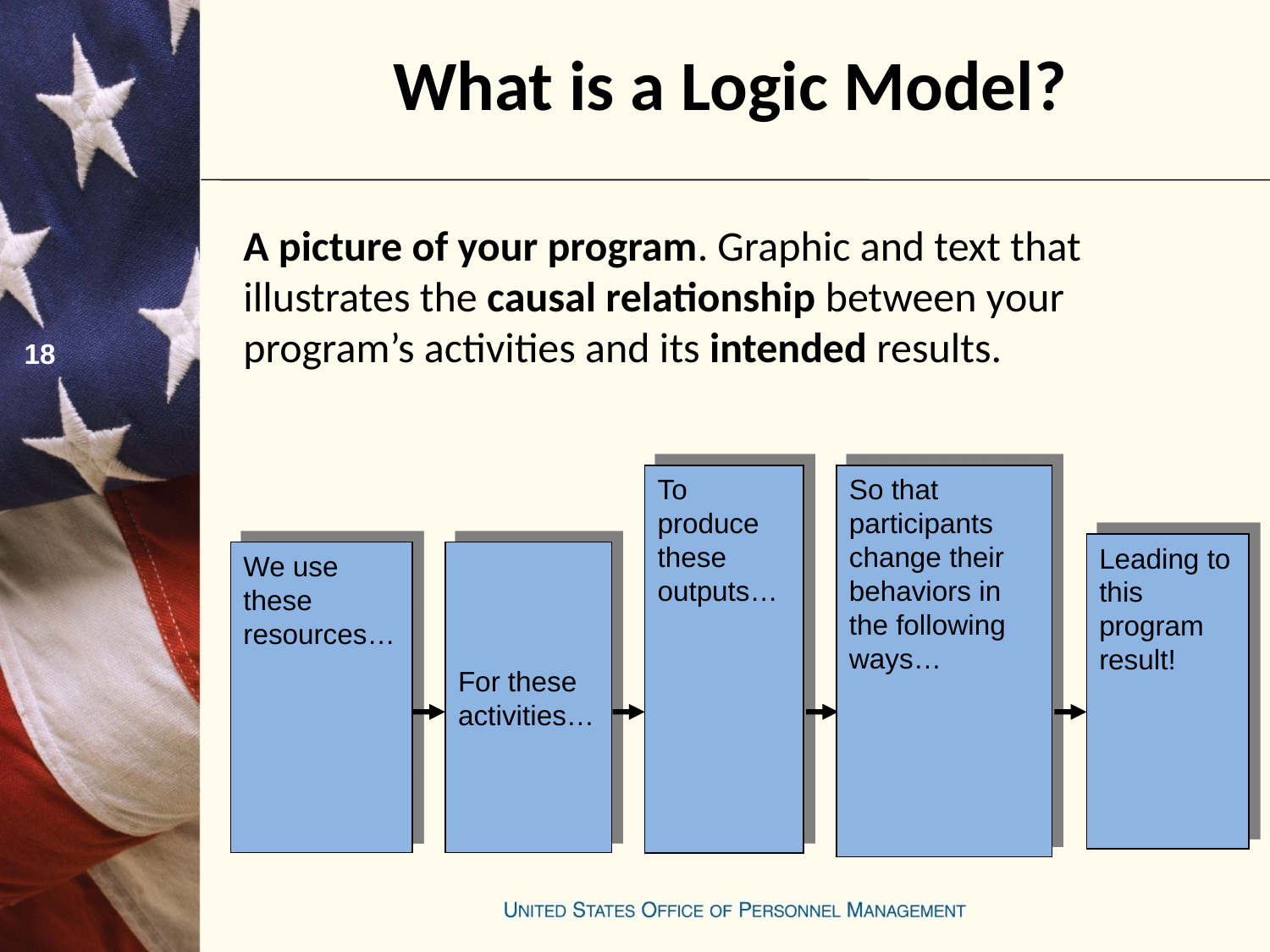

# What is a Logic Model?
A picture of your program. Graphic and text that illustrates the causal relationship between your program’s activities and its intended results.
18
To produce these outputs…

So that  participants change their behaviors in the following ways…

Leading to this program result!
We use these resources…

For these activities…